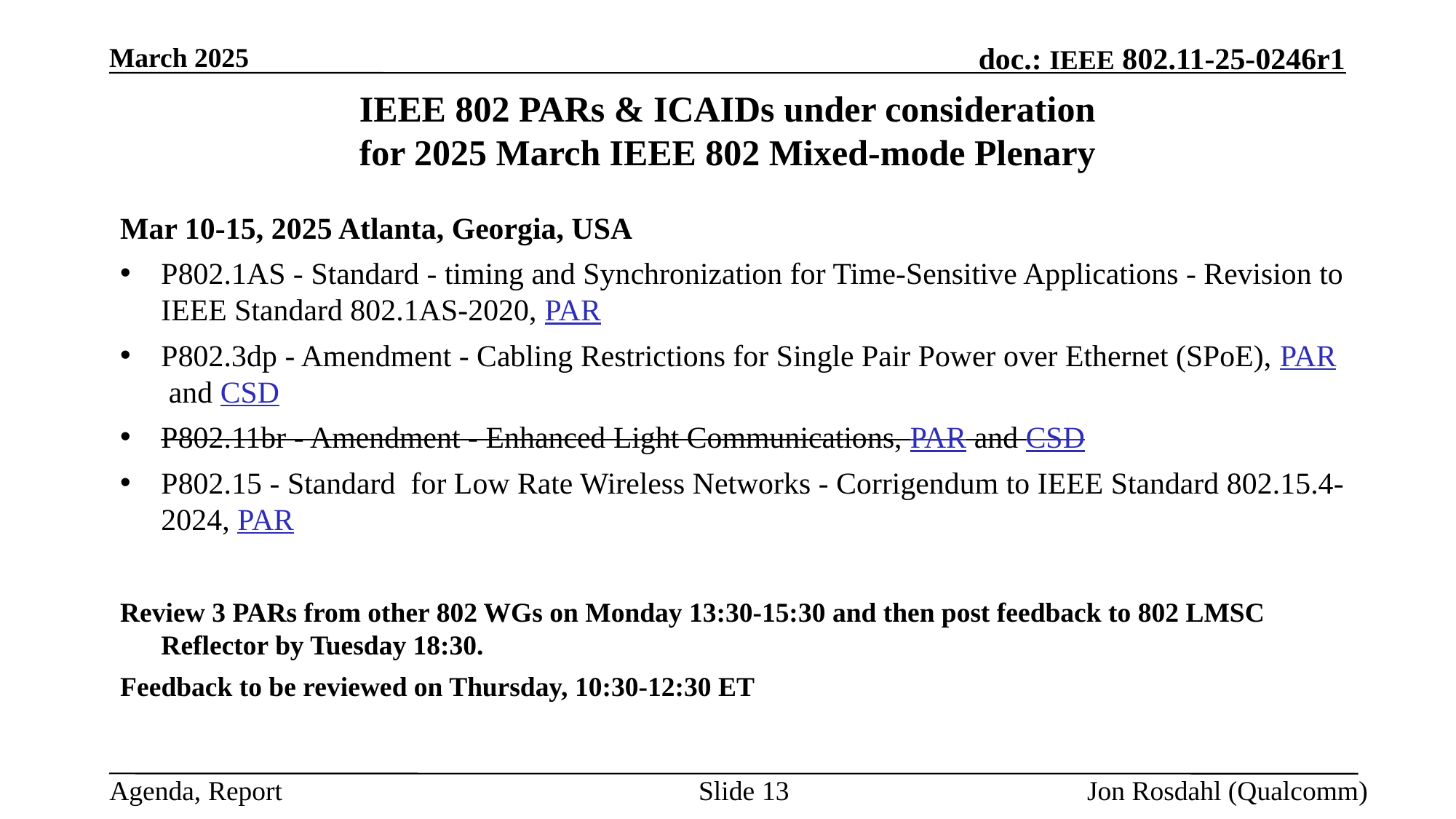

March 2025
# IEEE 802 PARs & ICAIDs under consideration for 2025 March IEEE 802 Mixed-mode Plenary
Mar 10-15, 2025 Atlanta, Georgia, USA
P802.1AS - Standard - timing and Synchronization for Time-Sensitive Applications - Revision to IEEE Standard 802.1AS-2020, PAR
P802.3dp - Amendment - Cabling Restrictions for Single Pair Power over Ethernet (SPoE), PAR and CSD
P802.11br - Amendment - Enhanced Light Communications, PAR and CSD
P802.15 - Standard  for Low Rate Wireless Networks - Corrigendum to IEEE Standard 802.15.4-2024, PAR

Review 3 PARs from other 802 WGs on Monday 13:30-15:30 and then post feedback to 802 LMSC Reflector by Tuesday 18:30.
Feedback to be reviewed on Thursday, 10:30-12:30 ET
Slide 13
Jon Rosdahl (Qualcomm)